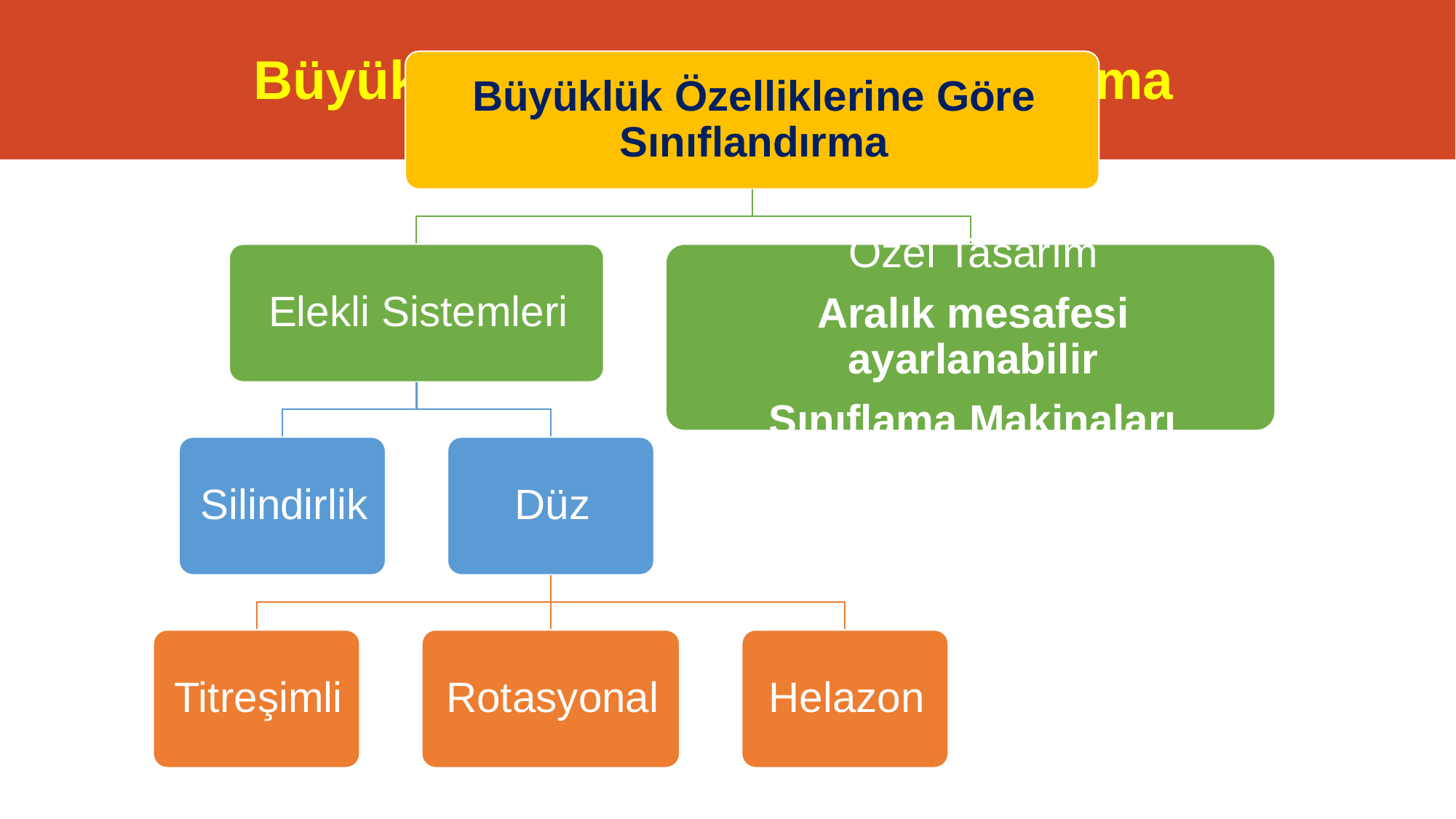

# Büyüklük Özelliklerine Göre Ayırma
Büyüklük Özelliklerine Göre Sınıflandırma
Elekli Sistemleri
Silindirlik
Düz
Titreşimli
Rotasyonal
Helazon
Özel Tasarım
Aralık mesafesi ayarlanabilir
Sınıflama Makinaları